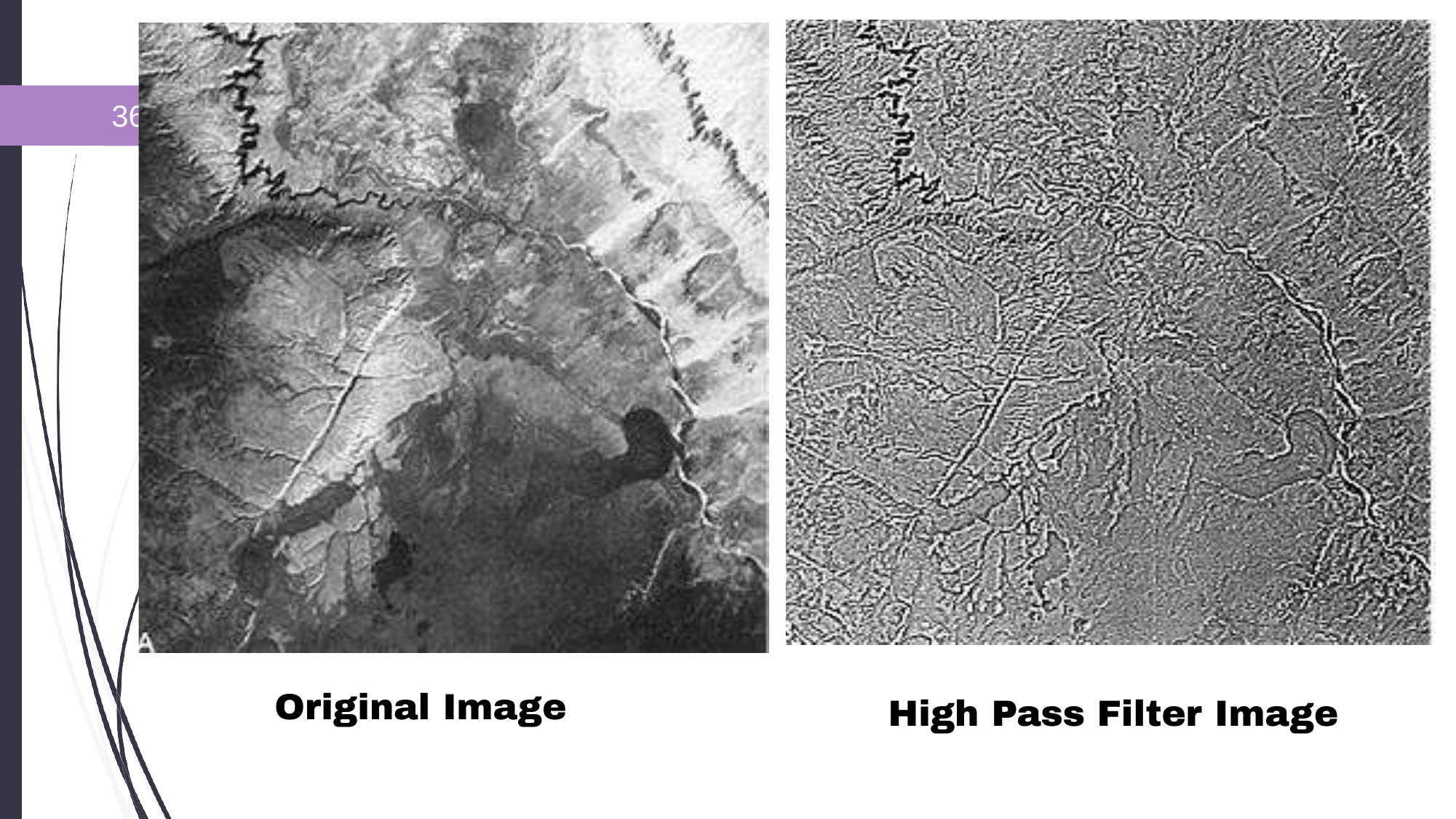

3
6
Original Image
High Pass Filter Image